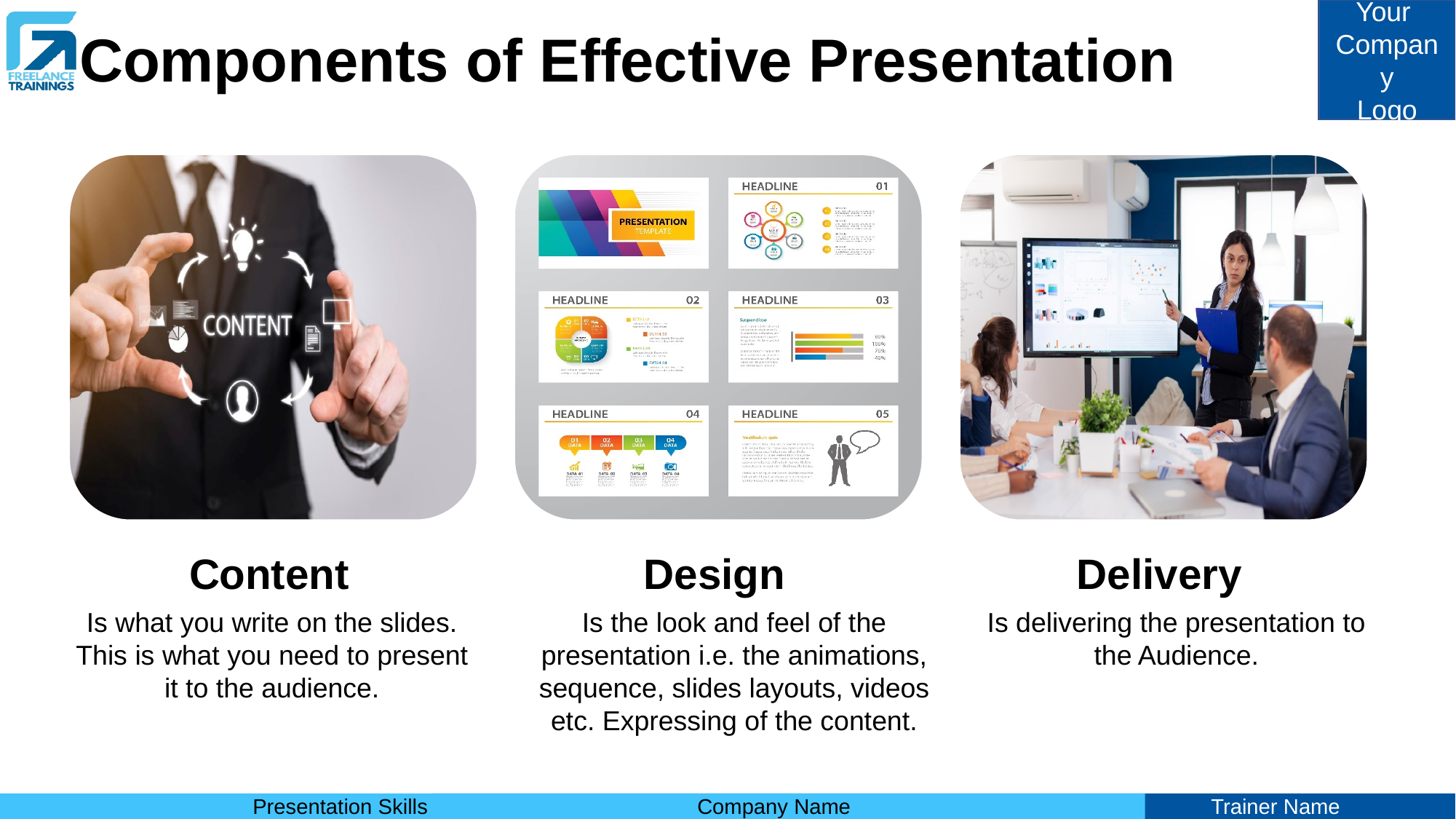

# Components of Effective Presentation
Content
Design
Delivery
Is what you write on the slides. This is what you need to present it to the audience.
Is the look and feel of the presentation i.e. the animations, sequence, slides layouts, videos etc. Expressing of the content.
Is delivering the presentation to the Audience.